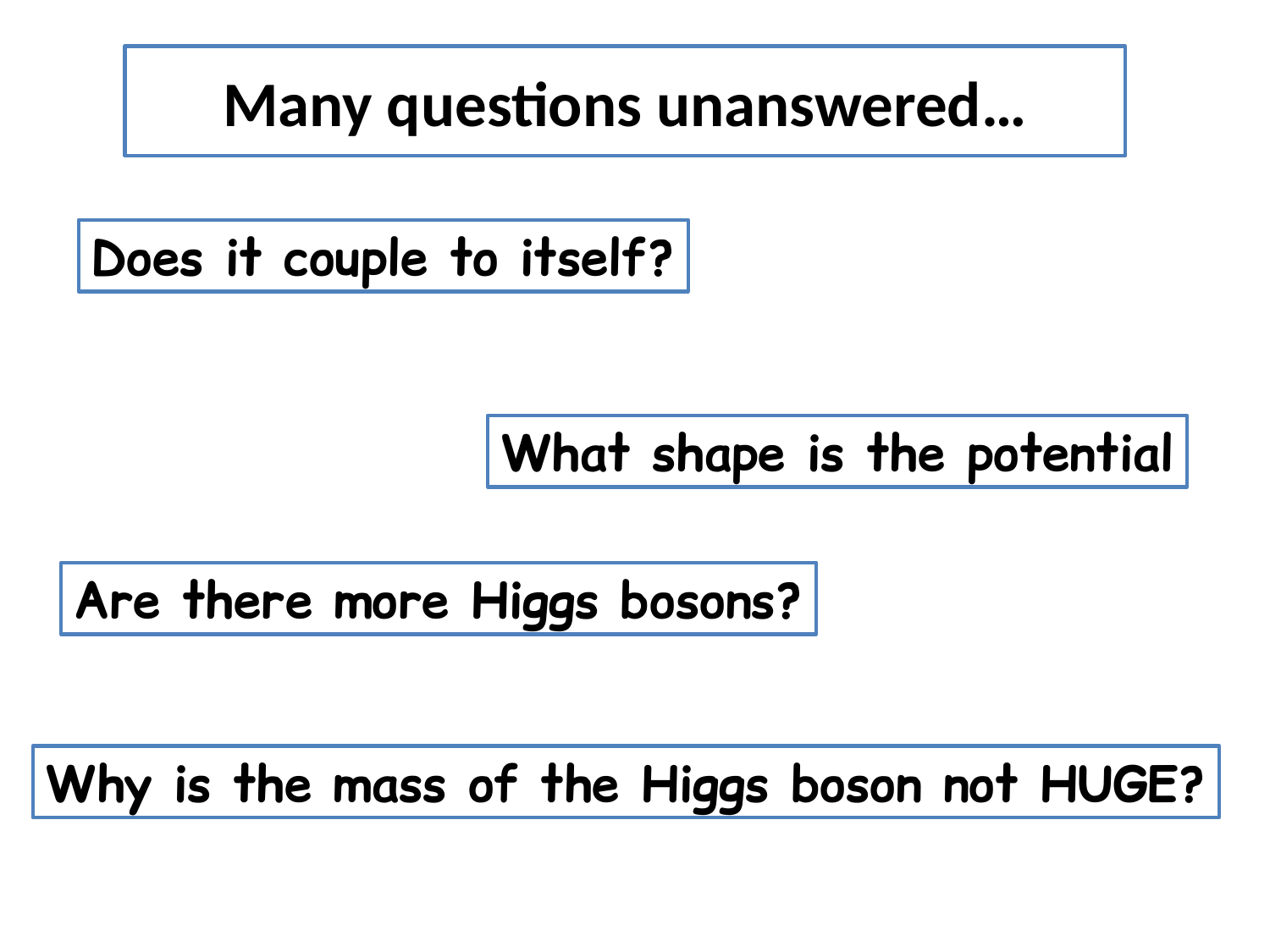

Many questions unanswered…
Does it couple to itself?
What shape is the potential
Are there more Higgs bosons?
Why is the mass of the Higgs boson not HUGE?